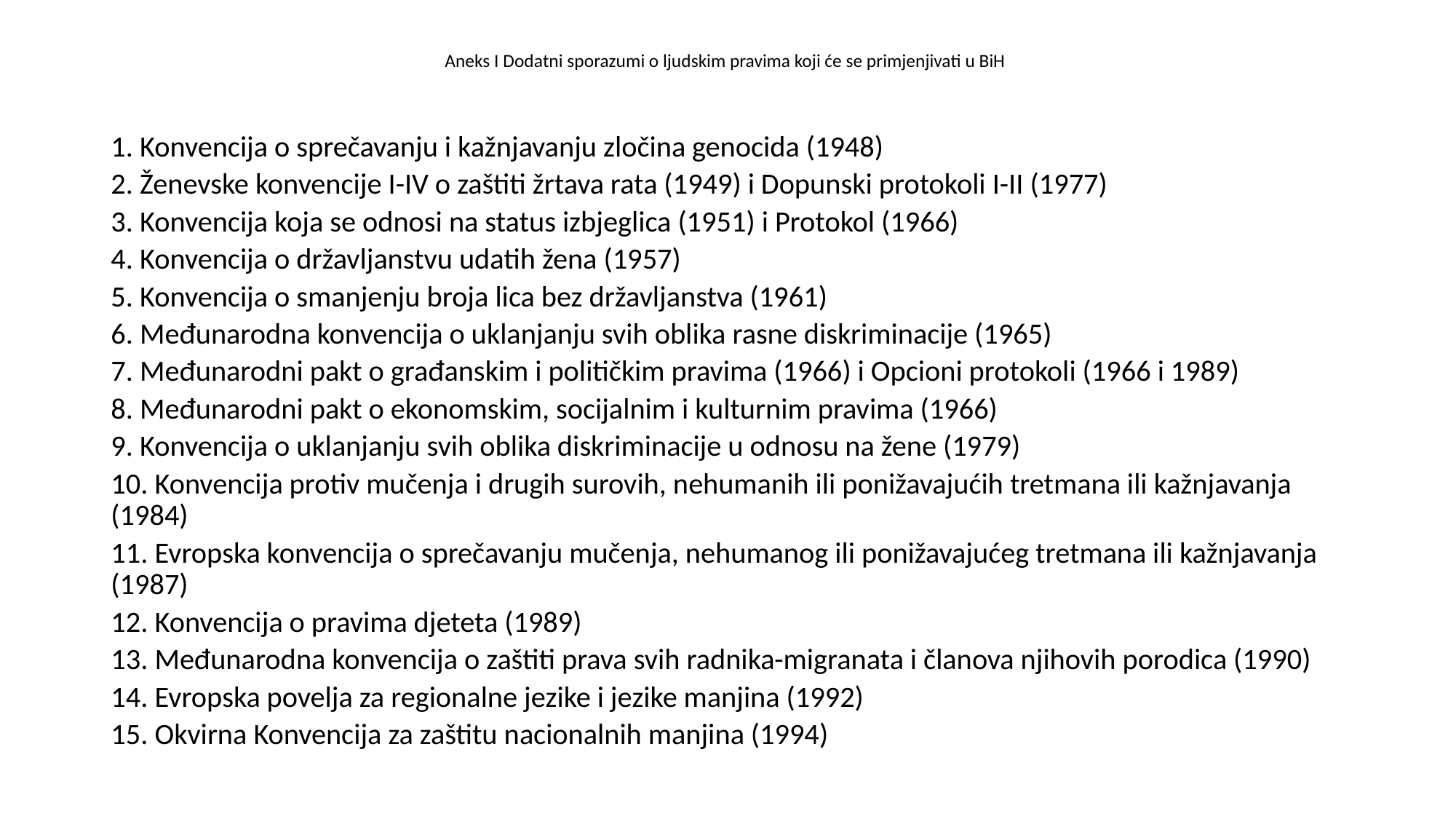

# Aneks I Dodatni sporazumi o ljudskim pravima koji će se primjenjivati u BiH
1. Konvencija o sprečavanju i kažnjavanju zločina genocida (1948)
2. Ženevske konvencije I-IV o zaštiti žrtava rata (1949) i Dopunski protokoli I-II (1977)
3. Konvencija koja se odnosi na status izbjeglica (1951) i Protokol (1966)
4. Konvencija o državljanstvu udatih žena (1957)
5. Konvencija o smanjenju broja lica bez državljanstva (1961)
6. Međunarodna konvencija o uklanjanju svih oblika rasne diskriminacije (1965)
7. Međunarodni pakt o građanskim i političkim pravima (1966) i Opcioni protokoli (1966 i 1989)
8. Međunarodni pakt o ekonomskim, socijalnim i kulturnim pravima (1966)
9. Konvencija o uklanjanju svih oblika diskriminacije u odnosu na žene (1979)
10. Konvencija protiv mučenja i drugih surovih, nehumanih ili ponižavajućih tretmana ili kažnjavanja (1984)
11. Evropska konvencija o sprečavanju mučenja, nehumanog ili ponižavajućeg tretmana ili kažnjavanja (1987)
12. Konvencija o pravima djeteta (1989)
13. Međunarodna konvencija o zaštiti prava svih radnika-migranata i članova njihovih porodica (1990)
14. Evropska povelja za regionalne jezike i jezike manjina (1992)
15. Okvirna Konvencija za zaštitu nacionalnih manjina (1994)